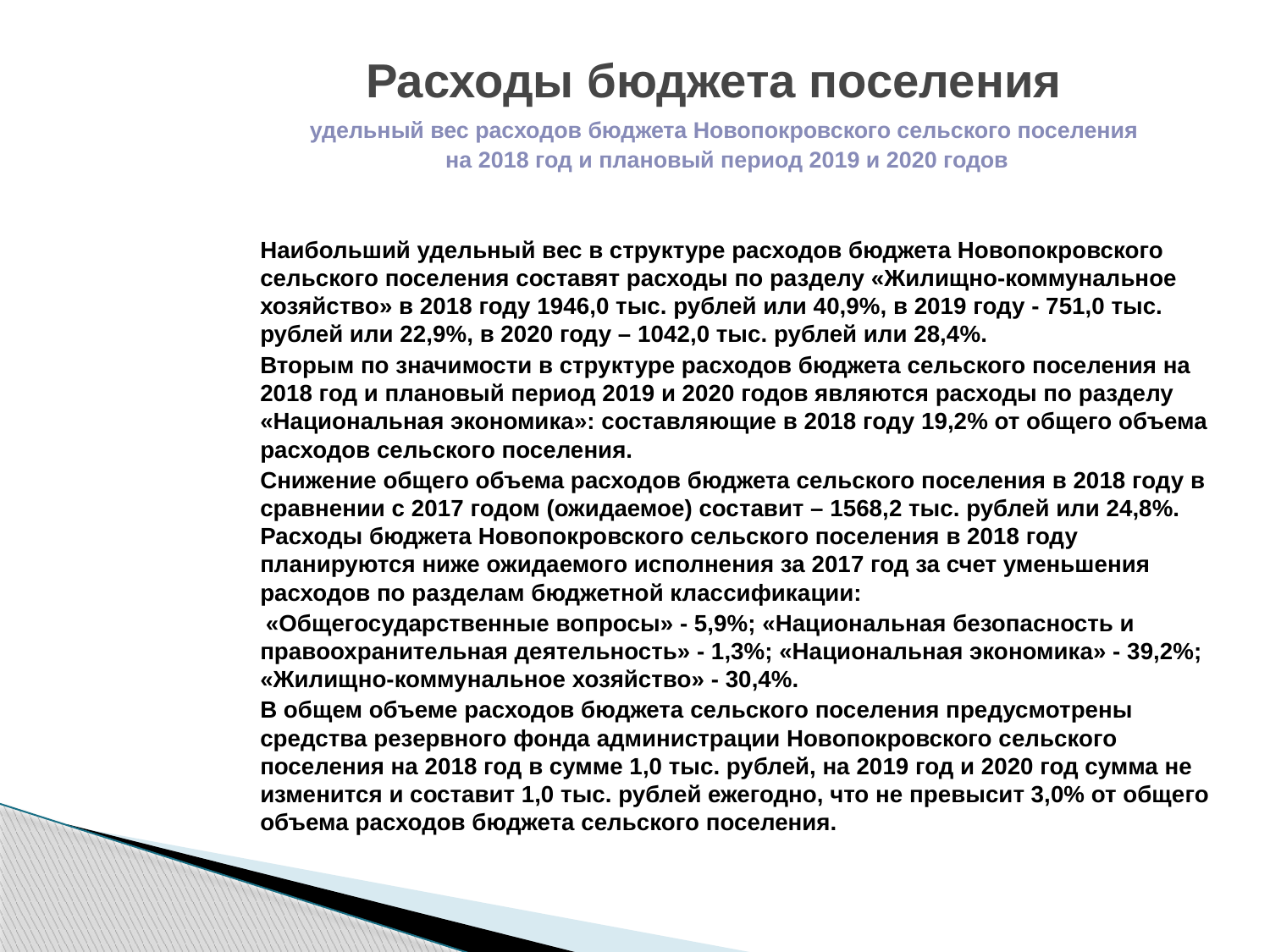

# Расходы бюджета поселения
удельный вес расходов бюджета Новопокровского сельского поселения
на 2018 год и плановый период 2019 и 2020 годов

		Наибольший удельный вес в структуре расходов бюджета Новопокровского сельского поселения составят расходы по разделу «Жилищно-коммунальное хозяйство» в 2018 году 1946,0 тыс. рублей или 40,9%, в 2019 году - 751,0 тыс. рублей или 22,9%, в 2020 году – 1042,0 тыс. рублей или 28,4%.
		Вторым по значимости в структуре расходов бюджета сельского поселения на 2018 год и плановый период 2019 и 2020 годов являются расходы по разделу «Национальная экономика»: составляющие в 2018 году 19,2% от общего объема расходов сельского поселения.
		Снижение общего объема расходов бюджета сельского поселения в 2018 году в сравнении с 2017 годом (ожидаемое) составит – 1568,2 тыс. рублей или 24,8%. Расходы бюджета Новопокровского сельского поселения в 2018 году планируются ниже ожидаемого исполнения за 2017 год за счет уменьшения расходов по разделам бюджетной классификации:
      «Общегосударственные вопросы» - 5,9%; «Национальная безопасность и правоохранительная деятельность» - 1,3%; «Национальная экономика» - 39,2%; «Жилищно-коммунальное хозяйство» - 30,4%.
		В общем объеме расходов бюджета сельского поселения предусмотрены средства резервного фонда администрации Новопокровского сельского поселения на 2018 год в сумме 1,0 тыс. рублей, на 2019 год и 2020 год сумма не изменится и составит 1,0 тыс. рублей ежегодно, что не превысит 3,0% от общего объема расходов бюджета сельского поселения.